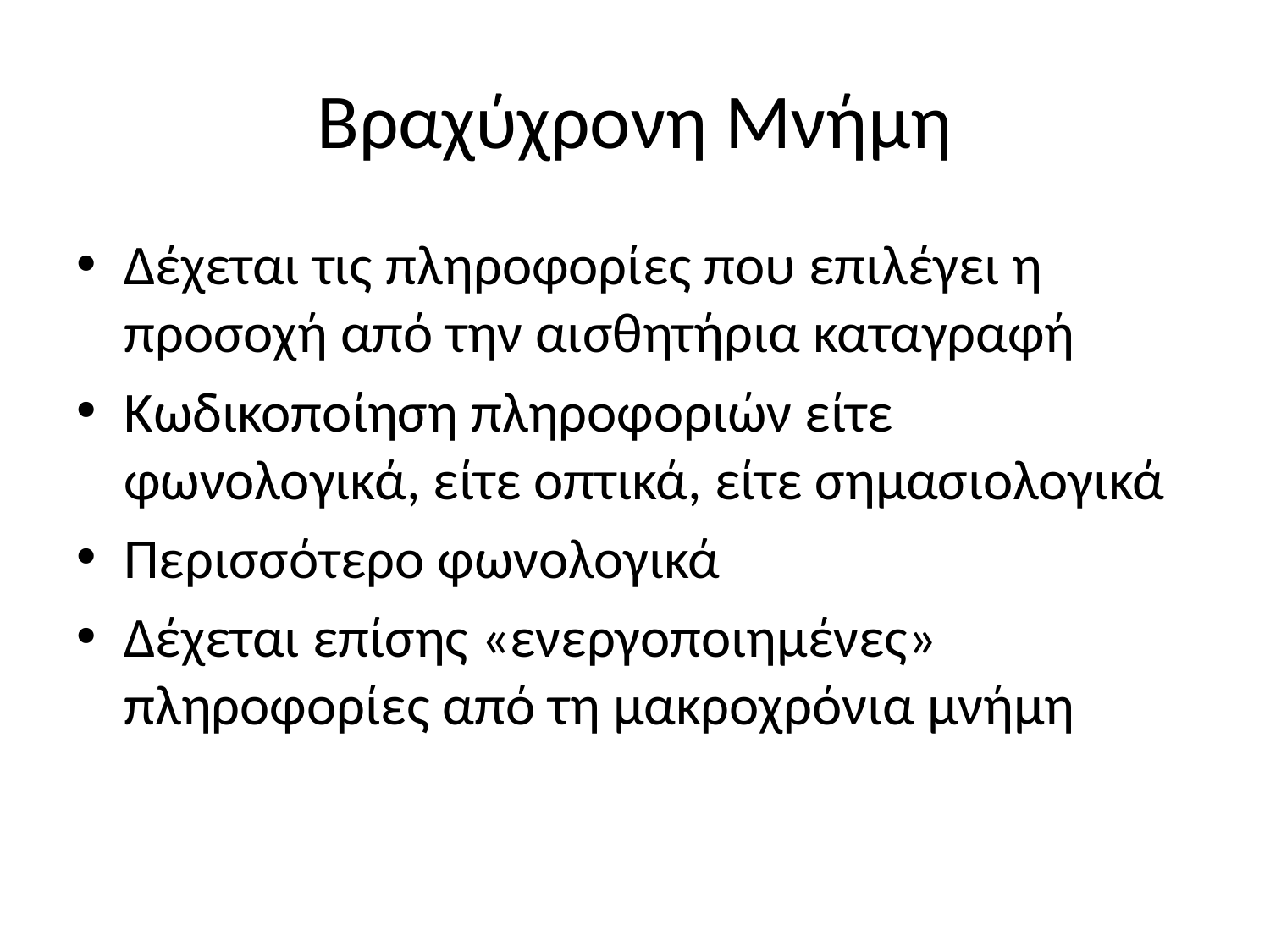

# Βραχύχρονη Μνήμη
Δέχεται τις πληροφορίες που επιλέγει η προσοχή από την αισθητήρια καταγραφή
Κωδικοποίηση πληροφοριών είτε φωνολογικά, είτε οπτικά, είτε σημασιολογικά
Περισσότερο φωνολογικά
Δέχεται επίσης «ενεργοποιημένες» πληροφορίες από τη μακροχρόνια μνήμη